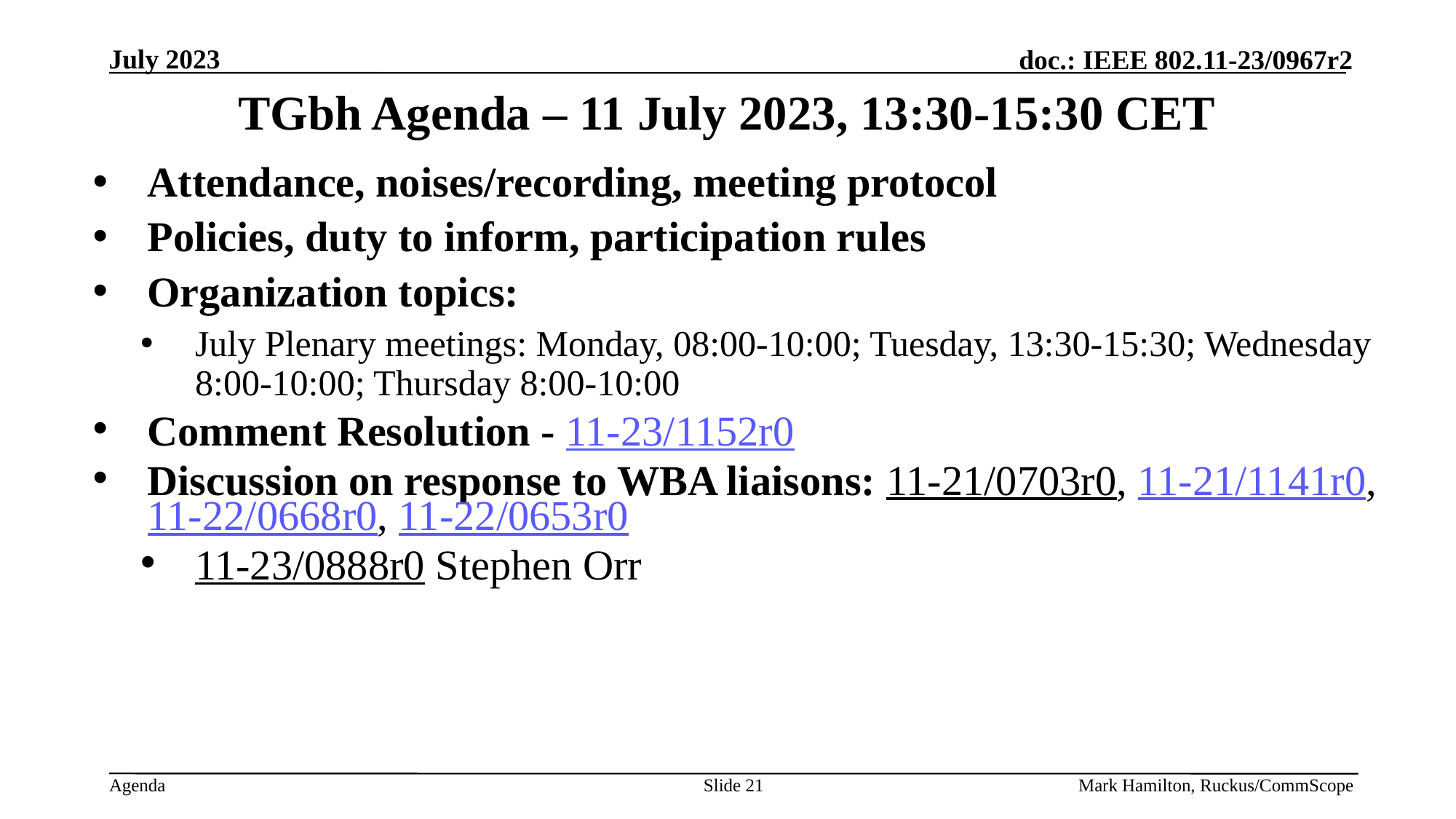

# TGbh Agenda – 11 July 2023, 13:30-15:30 CET
Attendance, noises/recording, meeting protocol
Policies, duty to inform, participation rules
Organization topics:
July Plenary meetings: Monday, 08:00-10:00; Tuesday, 13:30-15:30; Wednesday 8:00-10:00; Thursday 8:00-10:00
Comment Resolution - 11-23/1152r0
Discussion on response to WBA liaisons: 11-21/0703r0, 11-21/1141r0, 11-22/0668r0, 11-22/0653r0
11-23/0888r0 Stephen Orr

Slide 21